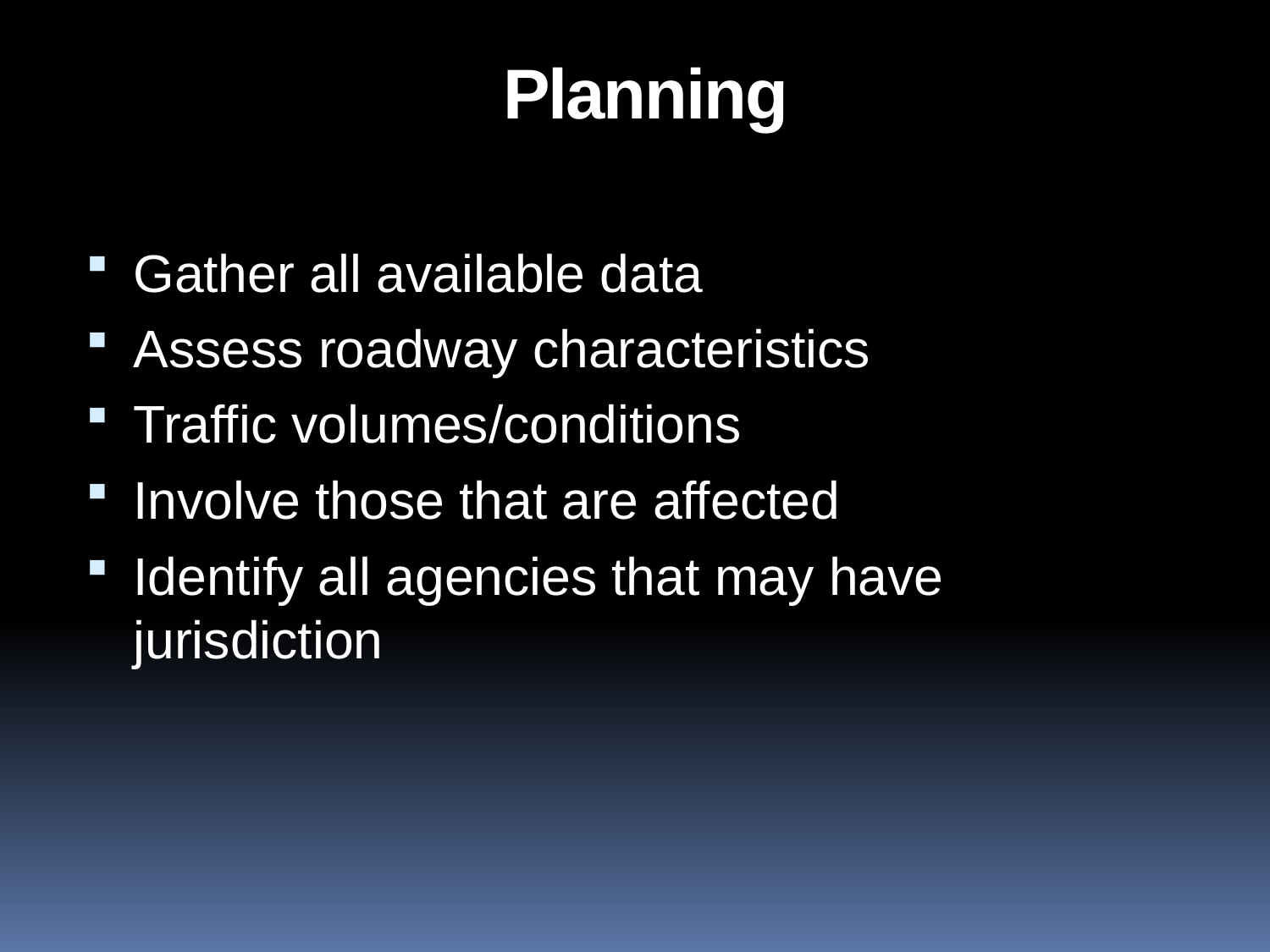

Planning
Gather all available data
Assess roadway characteristics
Traffic volumes/conditions
Involve those that are affected
Identify all agencies that may have jurisdiction